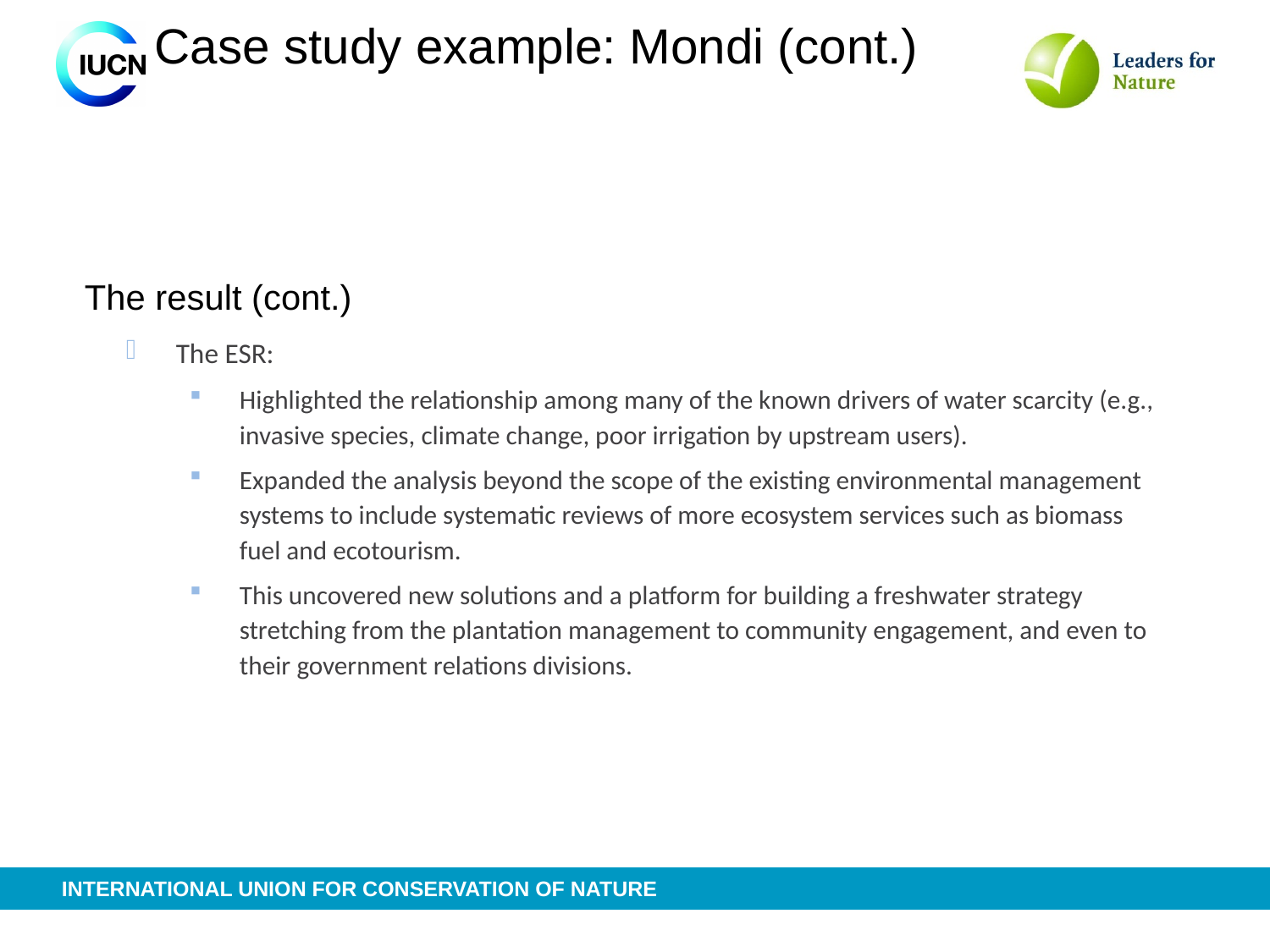

# Case study example: Mondi (cont.)
The result (cont.)
The ESR:
Highlighted the relationship among many of the known drivers of water scarcity (e.g., invasive species, climate change, poor irrigation by upstream users).
Expanded the analysis beyond the scope of the existing environmental management systems to include systematic reviews of more ecosystem services such as biomass fuel and ecotourism.
This uncovered new solutions and a platform for building a freshwater strategy stretching from the plantation management to community engagement, and even to their government relations divisions.